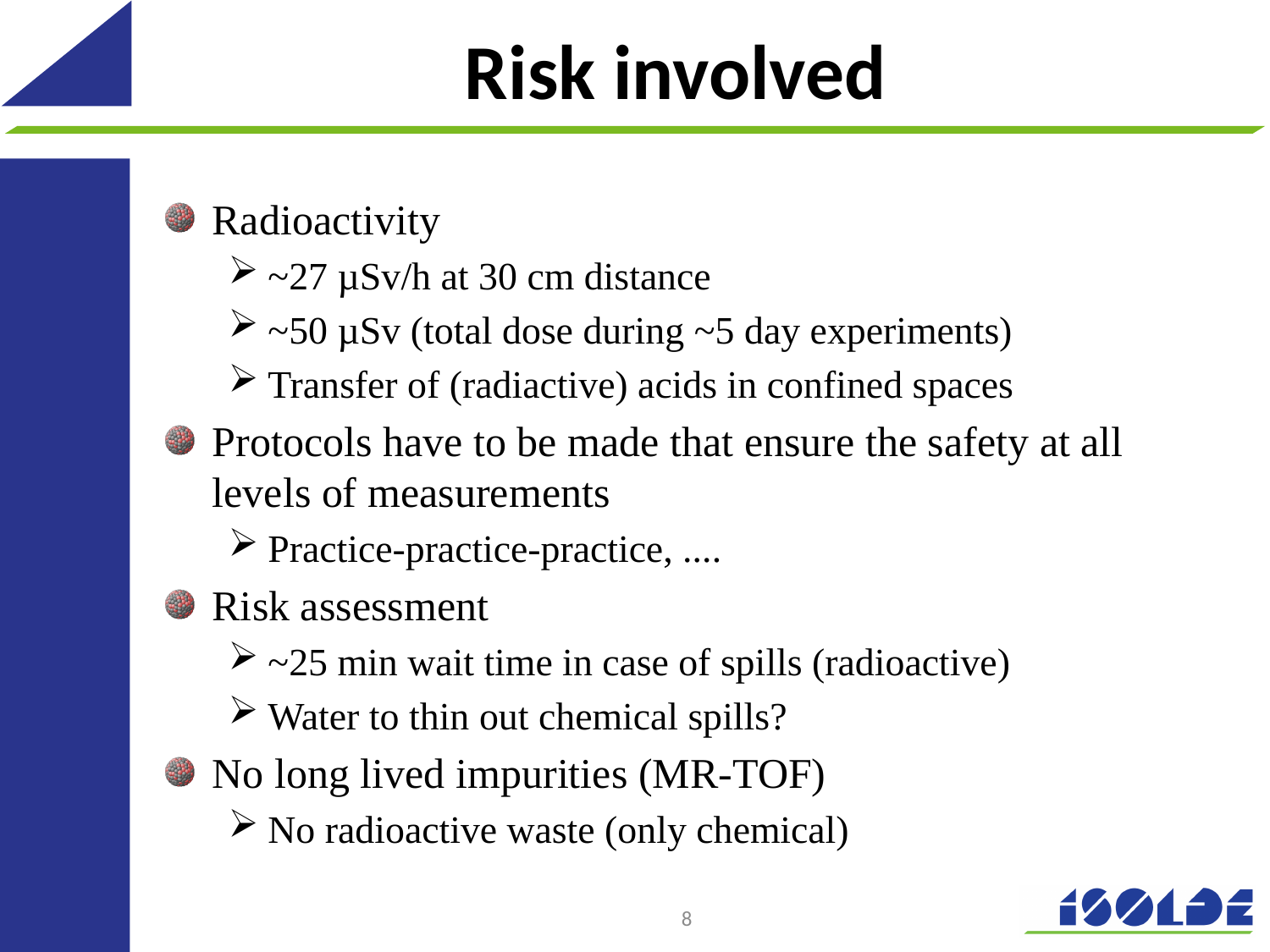

# Risk involved
Radioactivity
~27 µSv/h at 30 cm distance
~50 µSv (total dose during ~5 day experiments)
Transfer of (radiactive) acids in confined spaces
Protocols have to be made that ensure the safety at all levels of measurements
Practice-practice-practice, ....
Risk assessment
~25 min wait time in case of spills (radioactive)
Water to thin out chemical spills?
No long lived impurities (MR-TOF)
No radioactive waste (only chemical)
8